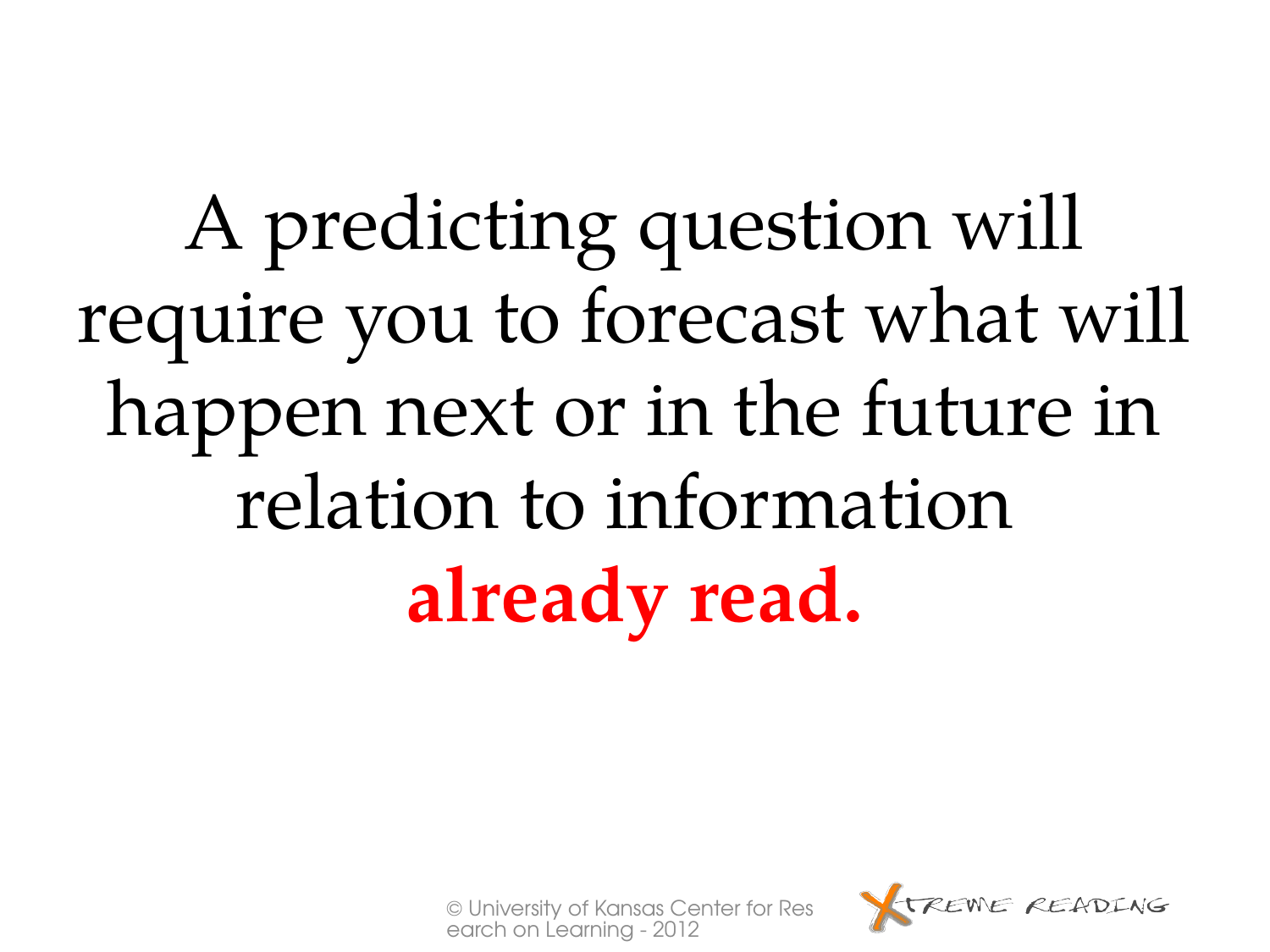

# A predicting question will require you to forecast what will happen next or in the future in relation to information already read.
© University of Kansas Center for Research on Learning - 2012